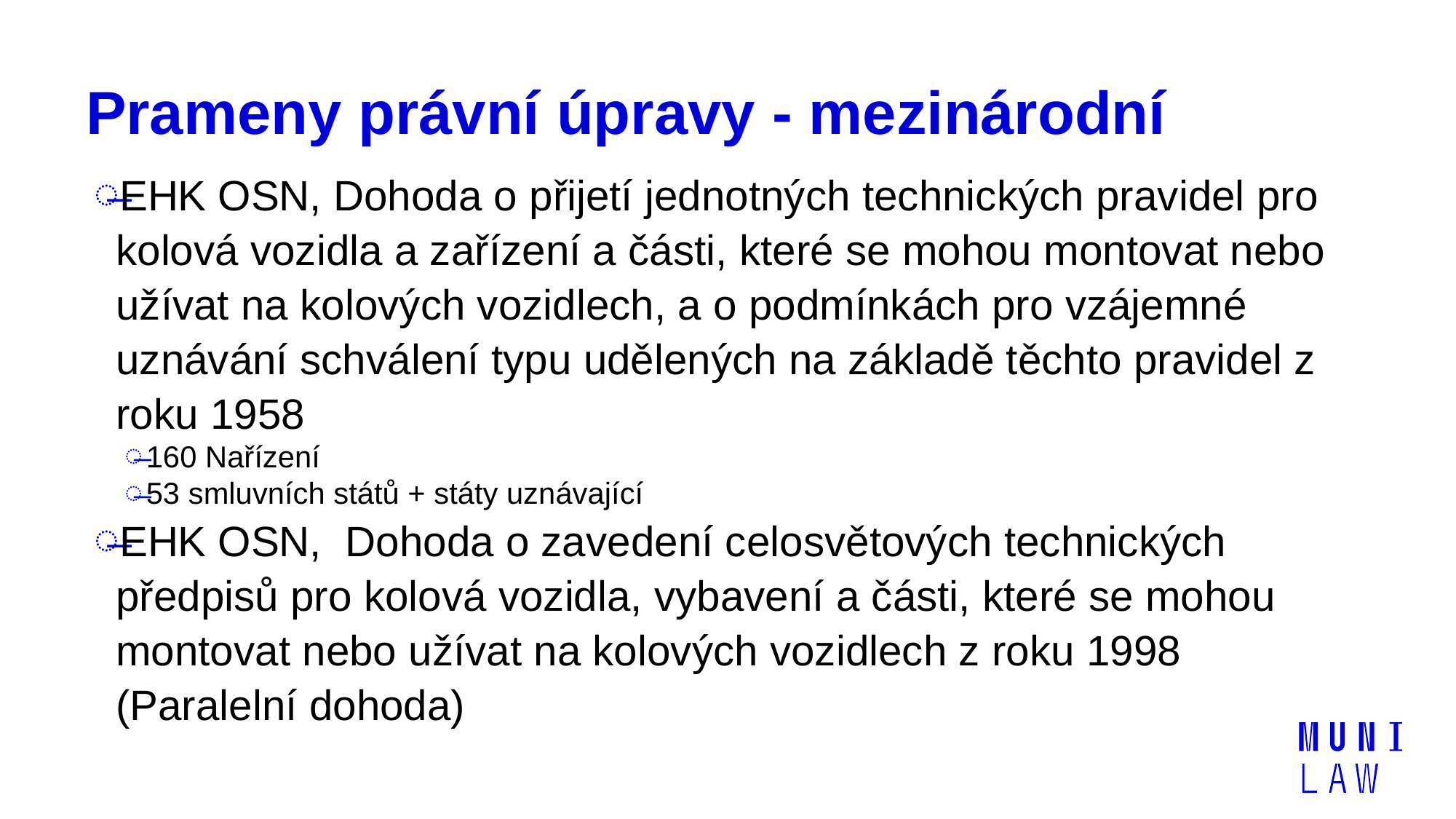

# Prameny právní úpravy - mezinárodní
EHK OSN, Dohoda o přijetí jednotných technických pravidel pro kolová vozidla a zařízení a části, které se mohou montovat nebo užívat na kolových vozidlech, a o podmínkách pro vzájemné uznávání schválení typu udělených na základě těchto pravidel z roku 1958
160 Nařízení
53 smluvních států + státy uznávající
EHK OSN,  Dohoda o zavedení celosvětových technických předpisů pro kolová vozidla, vybavení a části, které se mohou montovat nebo užívat na kolových vozidlech z roku 1998 (Paralelní dohoda)